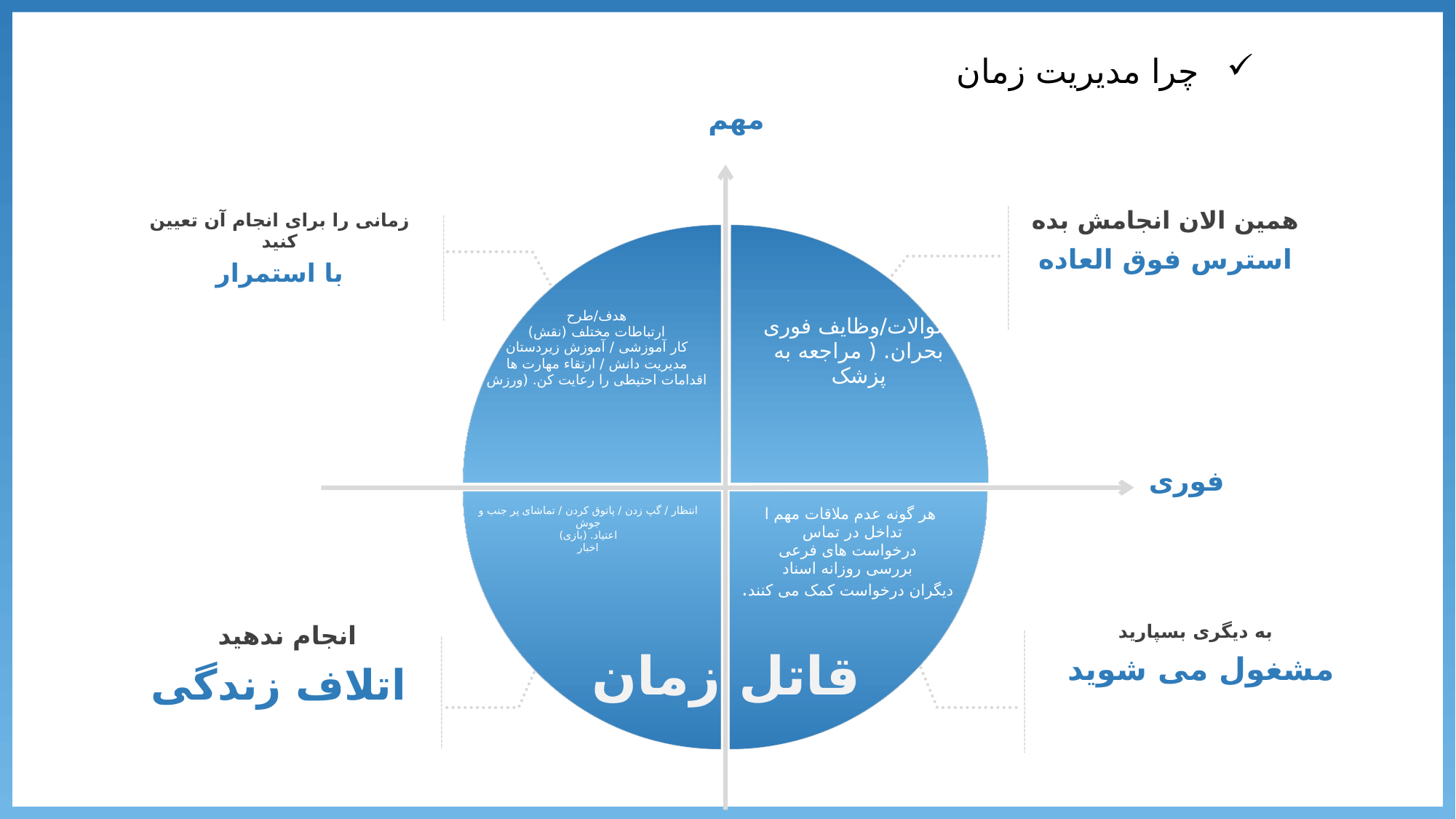

چرا مدیریت زمان
مهم

همین الان انجامش بده
استرس فوق العاده
زمانی را برای انجام آن تعیین کنید
با استمرار

هدف/طرح
ارتباطات مختلف (نقش)
کار آموزشی / آموزش زیردستان
مدیریت دانش / ارتقاء مهارت ها
اقدامات احتیطی را رعایت کن. (ورزش
سوالات/وظایف فوری
بحران. ( مراجعه به پزشک
فوری
انتظار / گپ زدن / پاتوق کردن / تماشای پر جنب و جوش
اعتیاد. (بازی)
اخبار
هر گونه عدم ملاقات مهم ا
تداخل در تماس
درخواست های فرعی
بررسی روزانه اسناد
دیگران درخواست کمک می کنند.
انجام ندهید
اتلاف زندگی
به دیگری بسپارید
مشغول می شوید

قاتل زمان